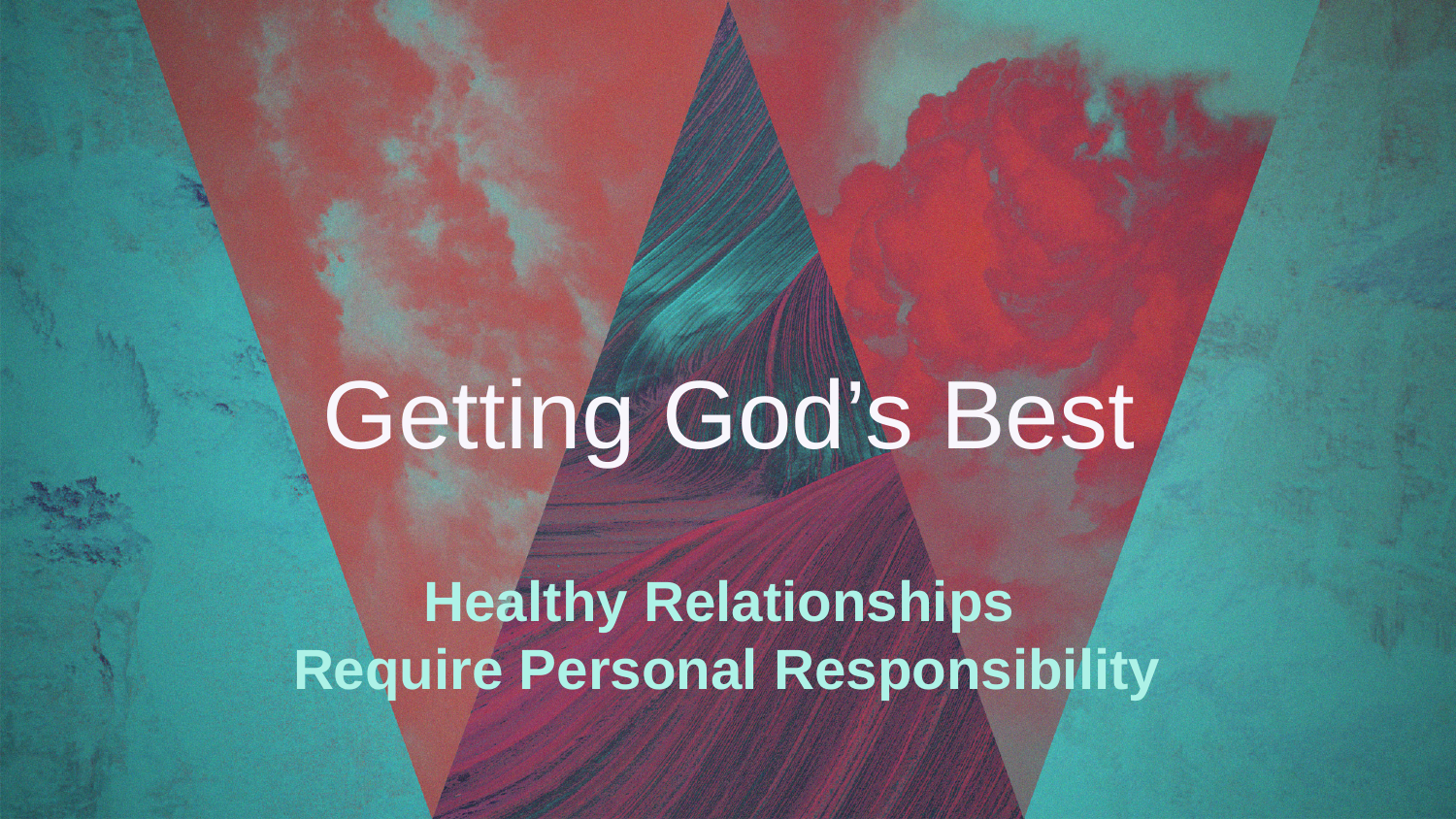

# Getting God’s Best
Healthy Relationships
Require Personal Responsibility